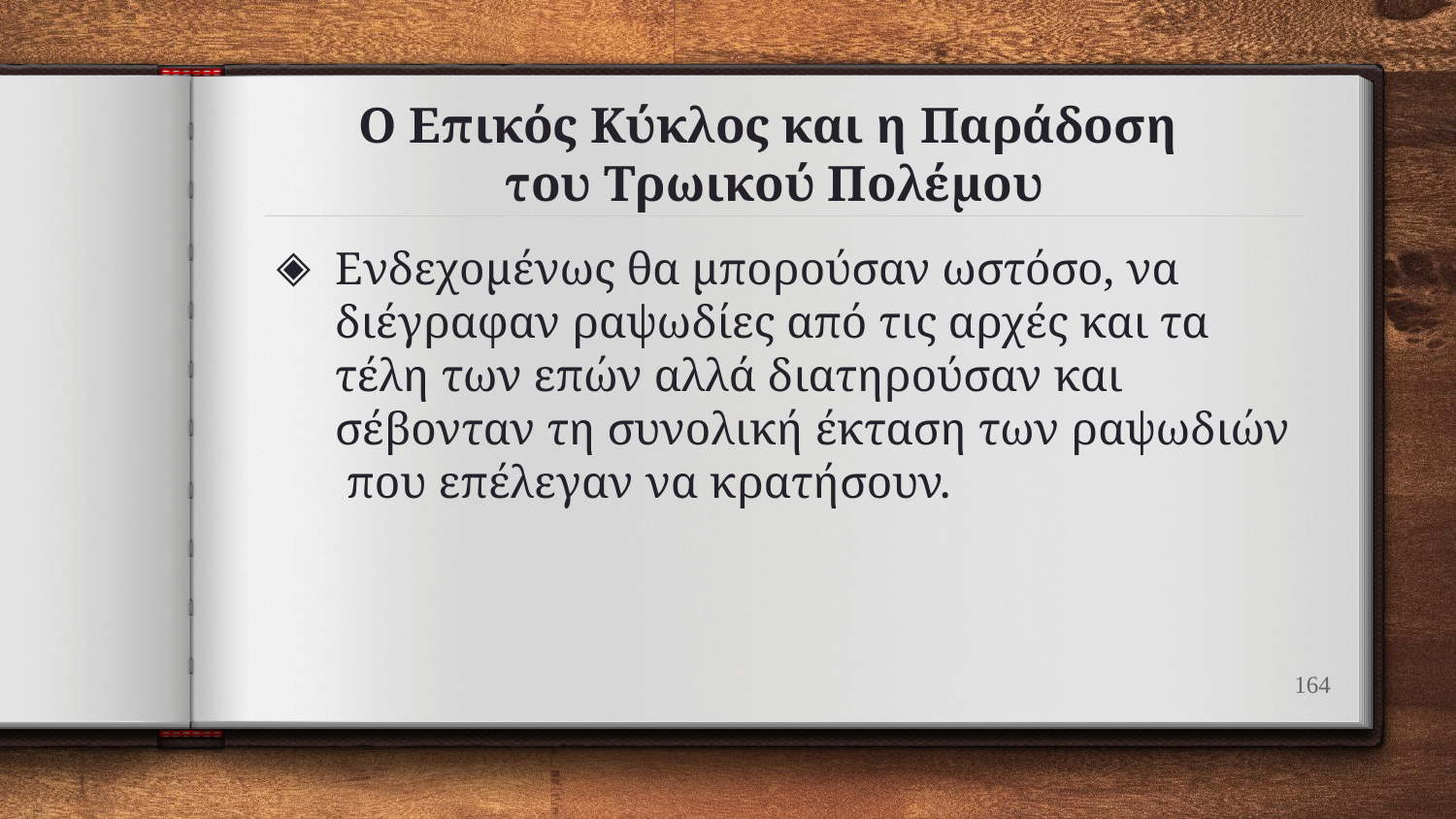

# Ο Επικός Κύκλος και η Παράδοση του Τρωικού Πολέμου
Ενδεχομένως θα μπορούσαν ωστόσο, να διέγραφαν ραψωδίες από τις αρχές και τα τέλη των επών αλλά διατηρούσαν και  σέβονταν τη συνολική έκταση των ραψωδιών  που επέλεγαν να κρατήσουν.

164